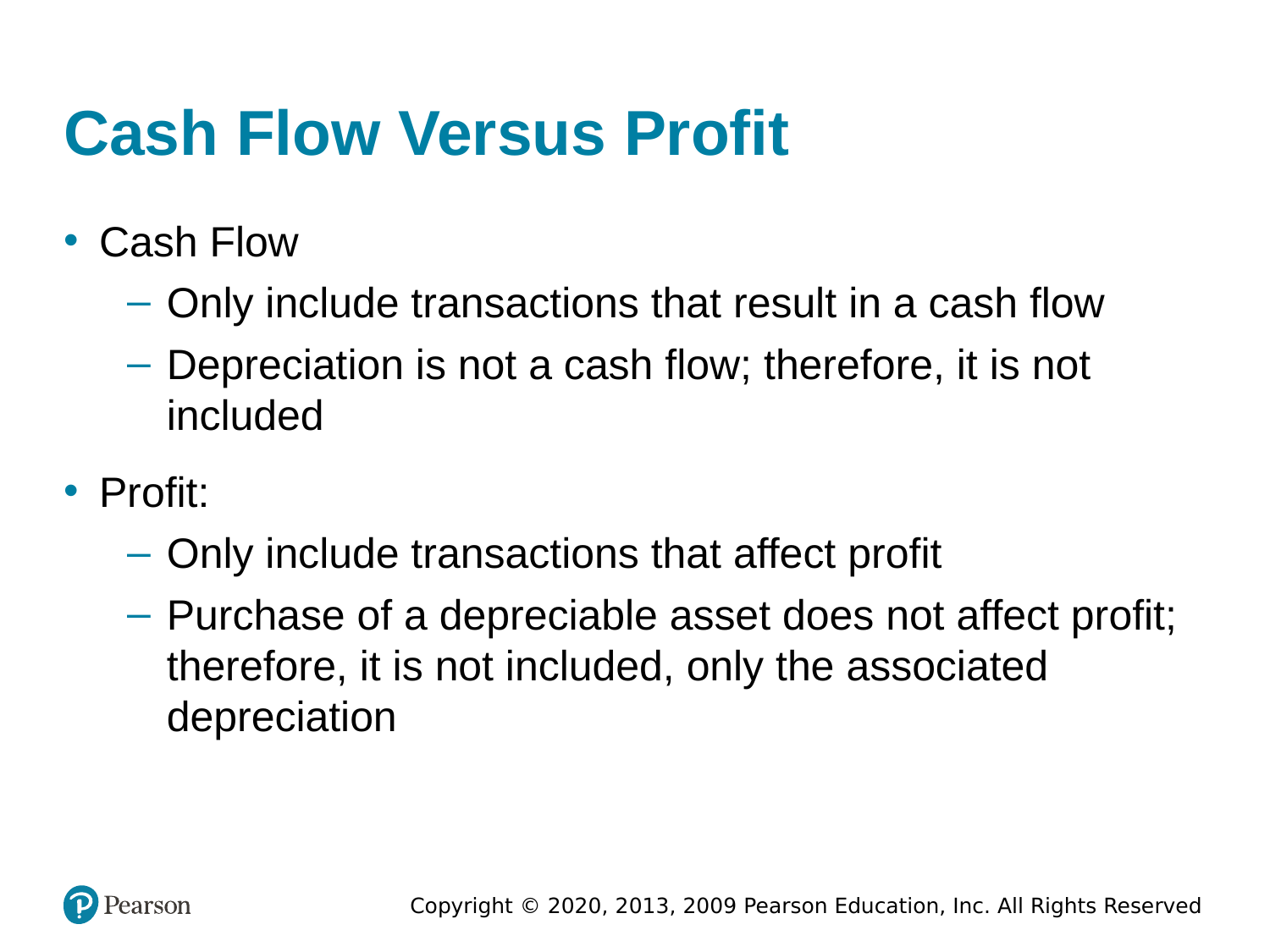

# Cash Flow Versus Profit
Cash Flow
Only include transactions that result in a cash flow
Depreciation is not a cash flow; therefore, it is not included
Profit:
Only include transactions that affect profit
Purchase of a depreciable asset does not affect profit; therefore, it is not included, only the associated depreciation